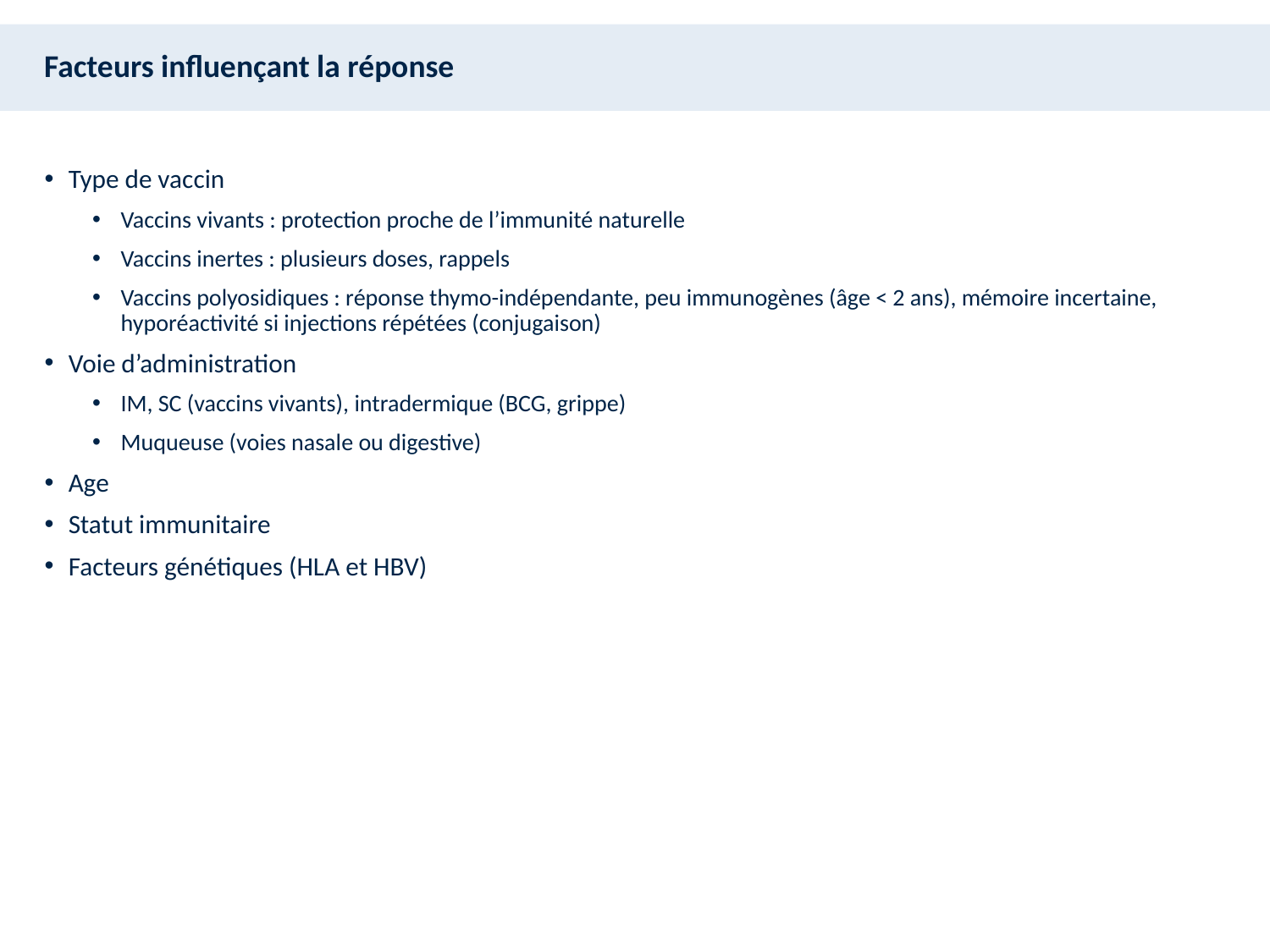

# Facteurs influençant la réponse
Type de vaccin
Vaccins vivants : protection proche de l’immunité naturelle
Vaccins inertes : plusieurs doses, rappels
Vaccins polyosidiques : réponse thymo-indépendante, peu immunogènes (âge < 2 ans), mémoire incertaine, hyporéactivité si injections répétées (conjugaison)
Voie d’administration
IM, SC (vaccins vivants), intradermique (BCG, grippe)
Muqueuse (voies nasale ou digestive)
Age
Statut immunitaire
Facteurs génétiques (HLA et HBV)